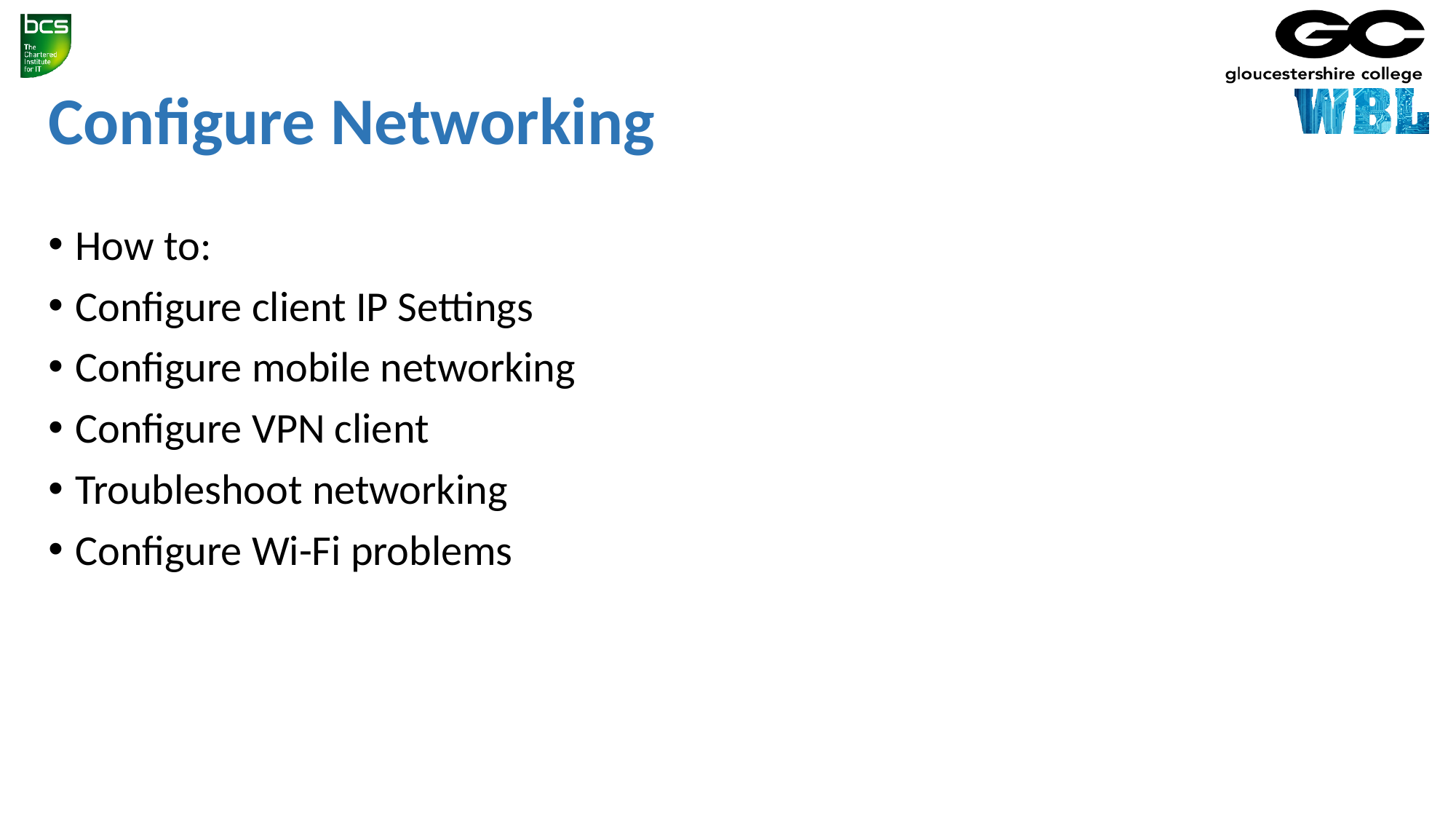

# Configure Networking
How to:
Configure client IP Settings
Configure mobile networking
Configure VPN client
Troubleshoot networking
Configure Wi-Fi problems